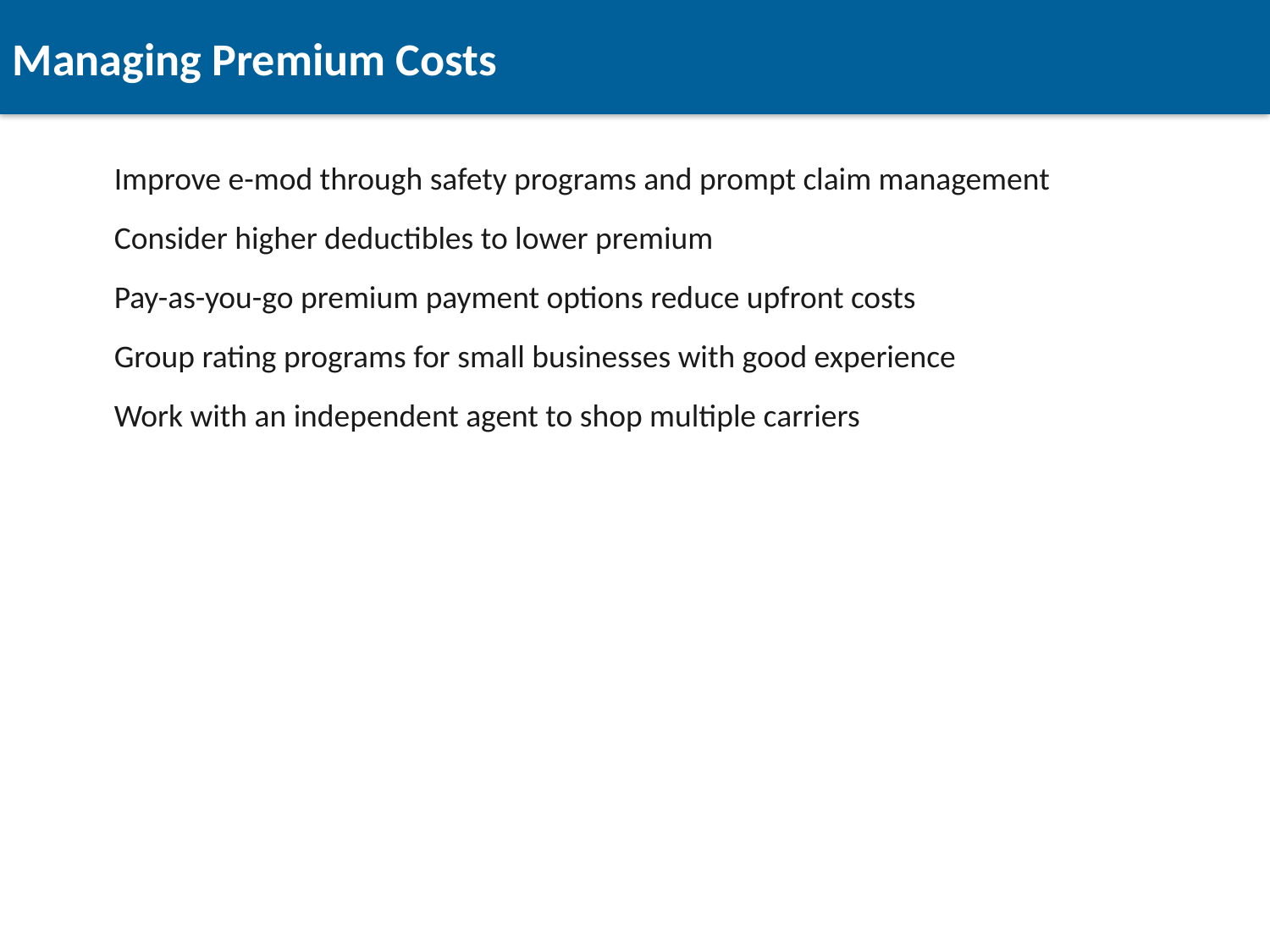

Managing Premium Costs
Improve e-mod through safety programs and prompt claim management
Consider higher deductibles to lower premium
Pay-as-you-go premium payment options reduce upfront costs
Group rating programs for small businesses with good experience
Work with an independent agent to shop multiple carriers